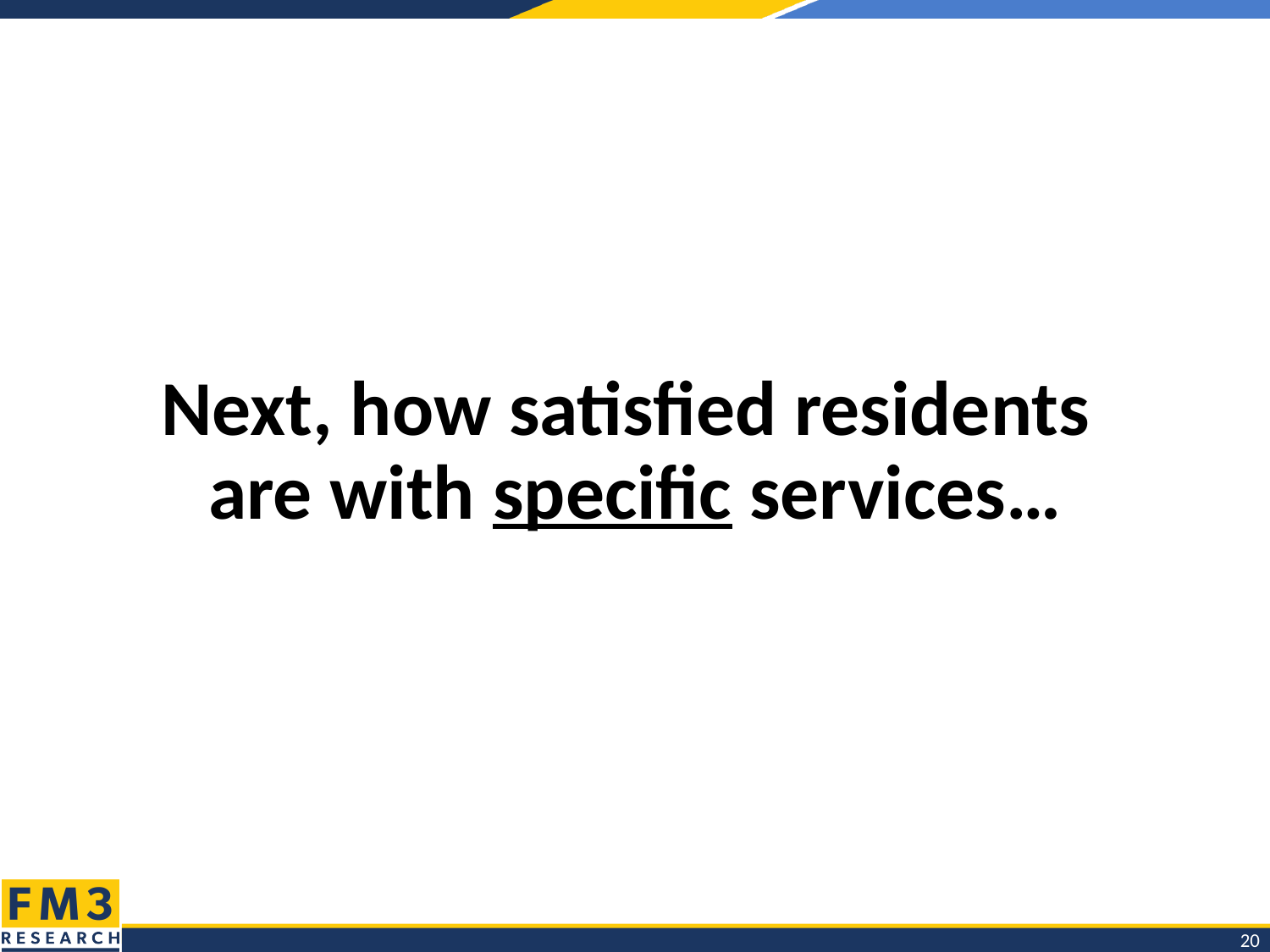

# Next, how satisfied residents are with specific services…